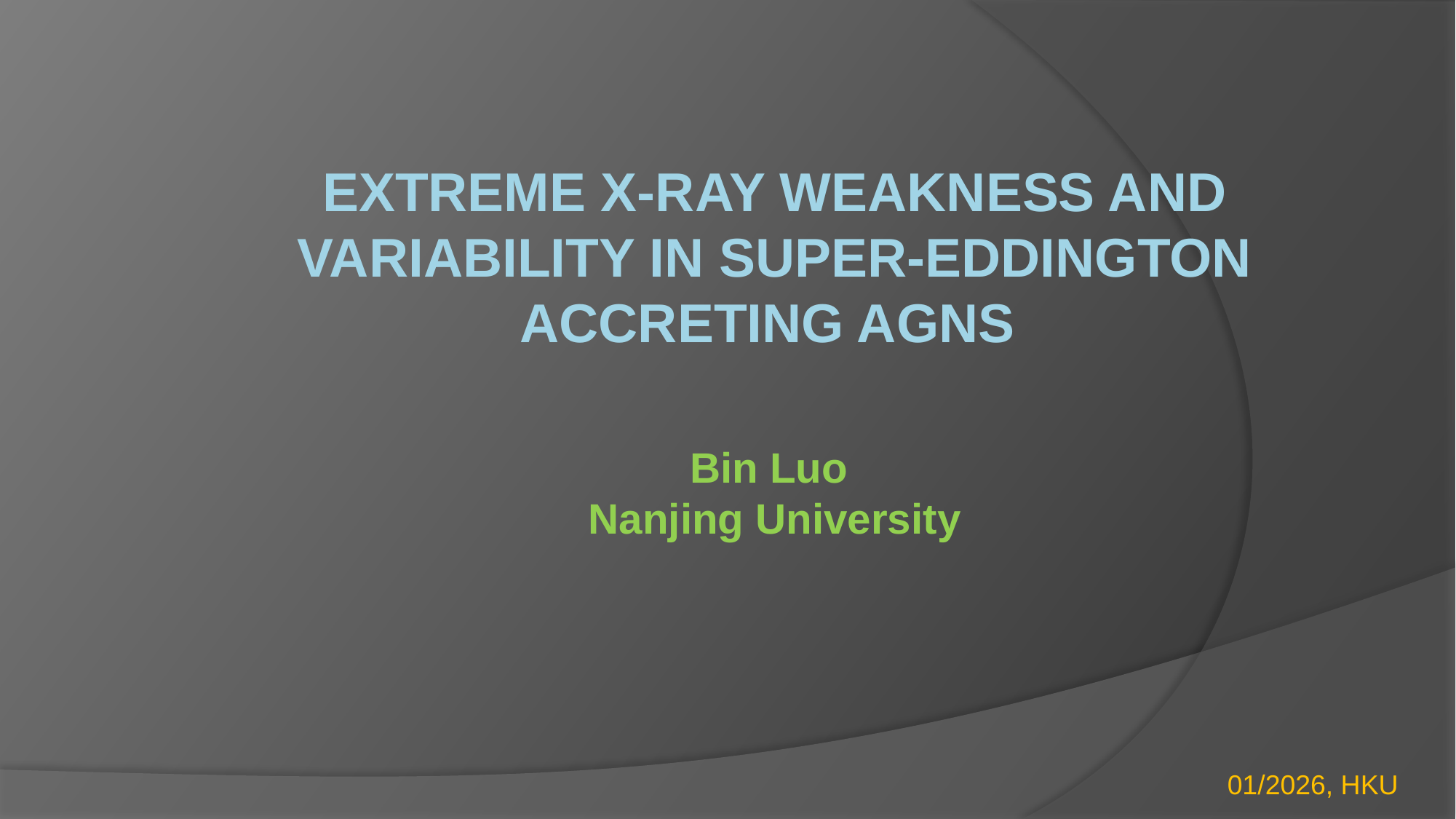

# Extreme X-ray weakness and variability in super-Eddington accreting AGNs
Bin Luo
Nanjing University

 01/2026, HKU